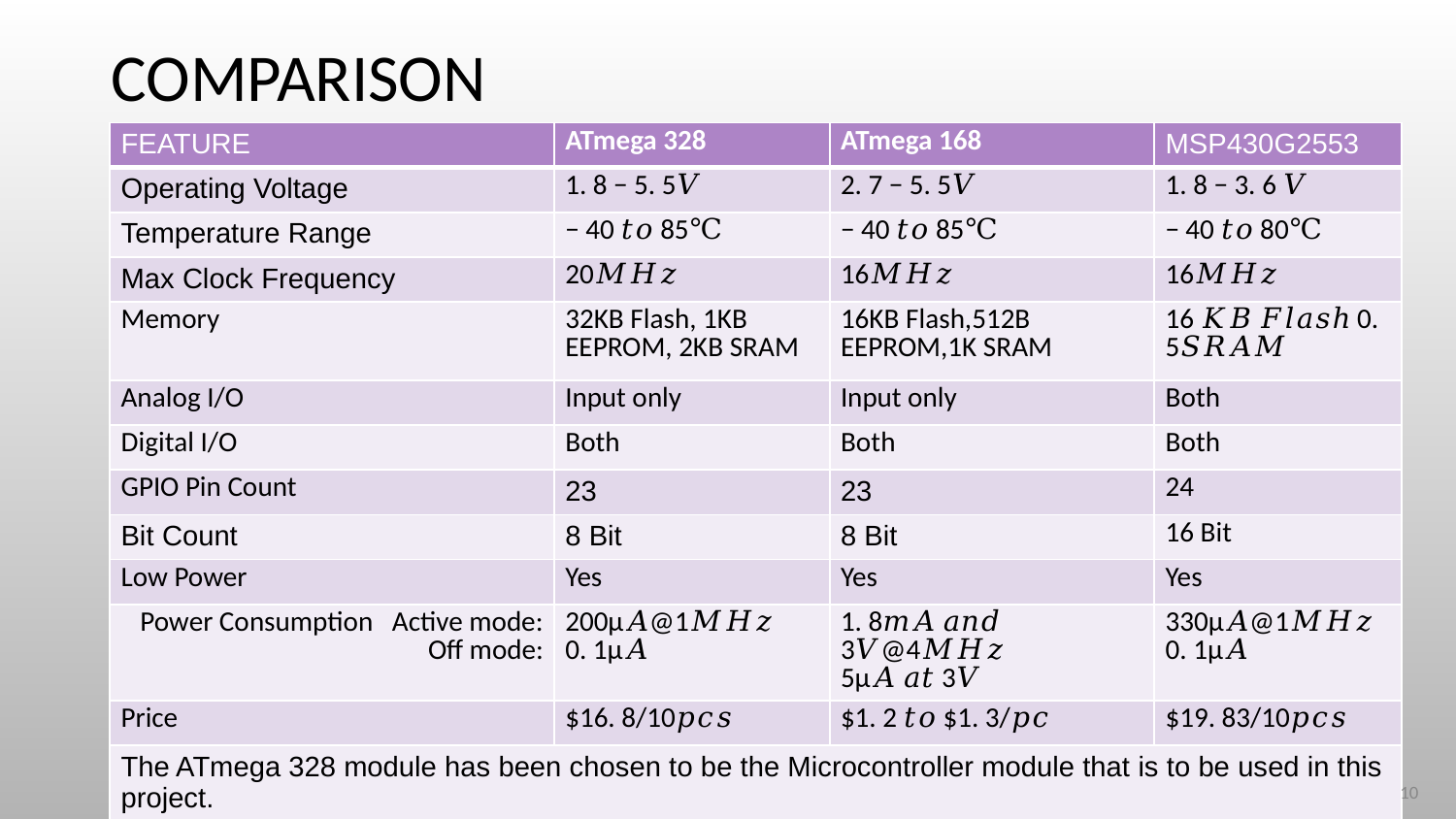

# COMPARISON
| FEATURE | ATmega 328 | ATmega 168 | MSP430G2553 |
| --- | --- | --- | --- |
| Operating Voltage | 1. 8 − 5. 5𝑉 | 2. 7 − 5. 5𝑉 | 1. 8 − 3. 6 𝑉 |
| Temperature Range | − 40 𝑡𝑜 85℃ | − 40 𝑡𝑜 85℃ | − 40 𝑡𝑜 80℃ |
| Max Clock Frequency | 20𝑀𝐻𝑧 | 16𝑀𝐻𝑧 | 16𝑀𝐻𝑧 |
| Memory | 32KB Flash, 1KB EEPROM, 2KB SRAM | 16KB Flash,512B EEPROM,1K SRAM | 16 𝐾𝐵 𝐹𝑙𝑎𝑠ℎ 0. 5𝑆𝑅𝐴𝑀 |
| Analog I/O | Input only | Input only | Both |
| Digital I/O | Both | Both | Both |
| GPIO Pin Count | 23 | 23 | 24 |
| Bit Count | 8 Bit | 8 Bit | 16 Bit |
| Low Power | Yes | Yes | Yes |
| Power Consumption Active mode: Off mode: | 200μ𝐴@1𝑀𝐻𝑧 0. 1μ𝐴 | 1. 8𝑚𝐴 𝑎𝑛𝑑 3𝑉@4𝑀𝐻𝑧 5μ𝐴 𝑎𝑡 3𝑉 | 330μ𝐴@1𝑀𝐻𝑧 0. 1μ𝐴 |
| Price | $16. 8/10𝑝𝑐𝑠 | $1. 2 𝑡𝑜 $1. 3/𝑝𝑐 | $19. 83/10𝑝𝑐𝑠 |
| The ATmega 328 module has been chosen to be the Microcontroller module that is to be used in this project. |  |  |  |
10